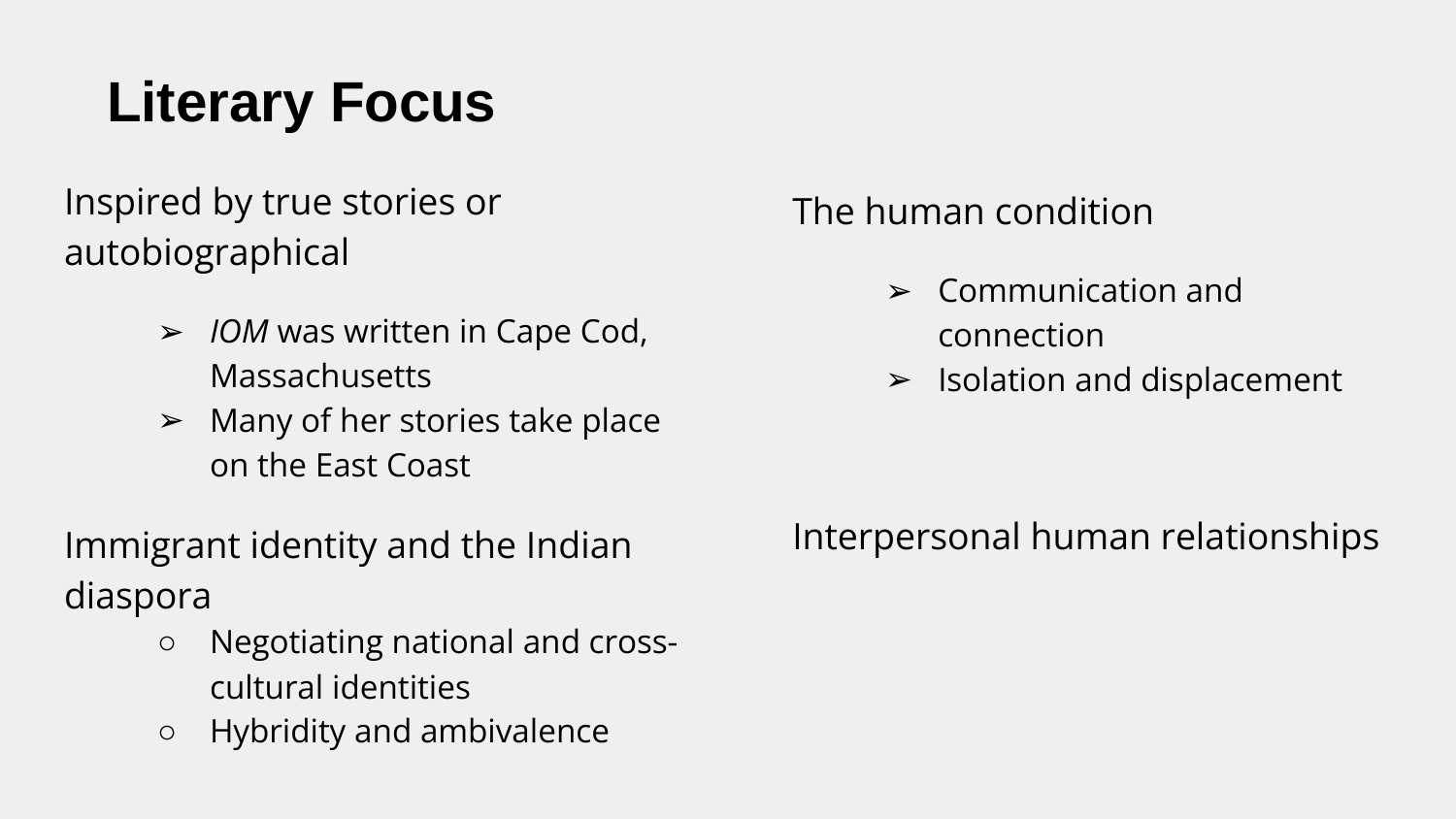

# Literary Focus
Inspired by true stories or autobiographical
IOM was written in Cape Cod, Massachusetts
Many of her stories take place on the East Coast
Immigrant identity and the Indian diaspora
Negotiating national and cross-cultural identities
Hybridity and ambivalence

The human condition
Communication and connection
Isolation and displacement

Interpersonal human relationships